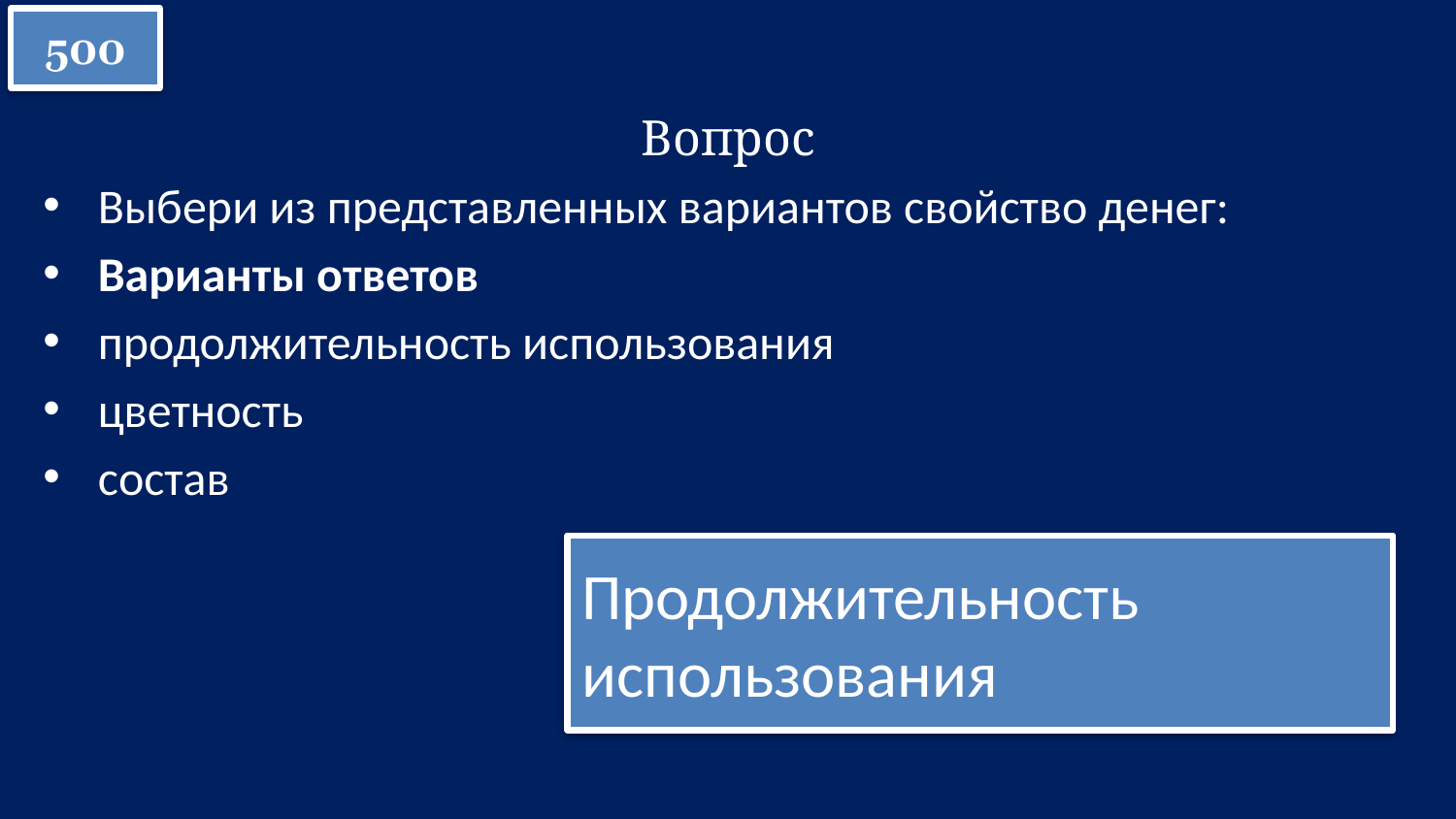

500
Вопрос
Выбери из представленных вариантов свойство денег:
Варианты ответов
продолжительность использования
цветность
состав

Продолжительность использования